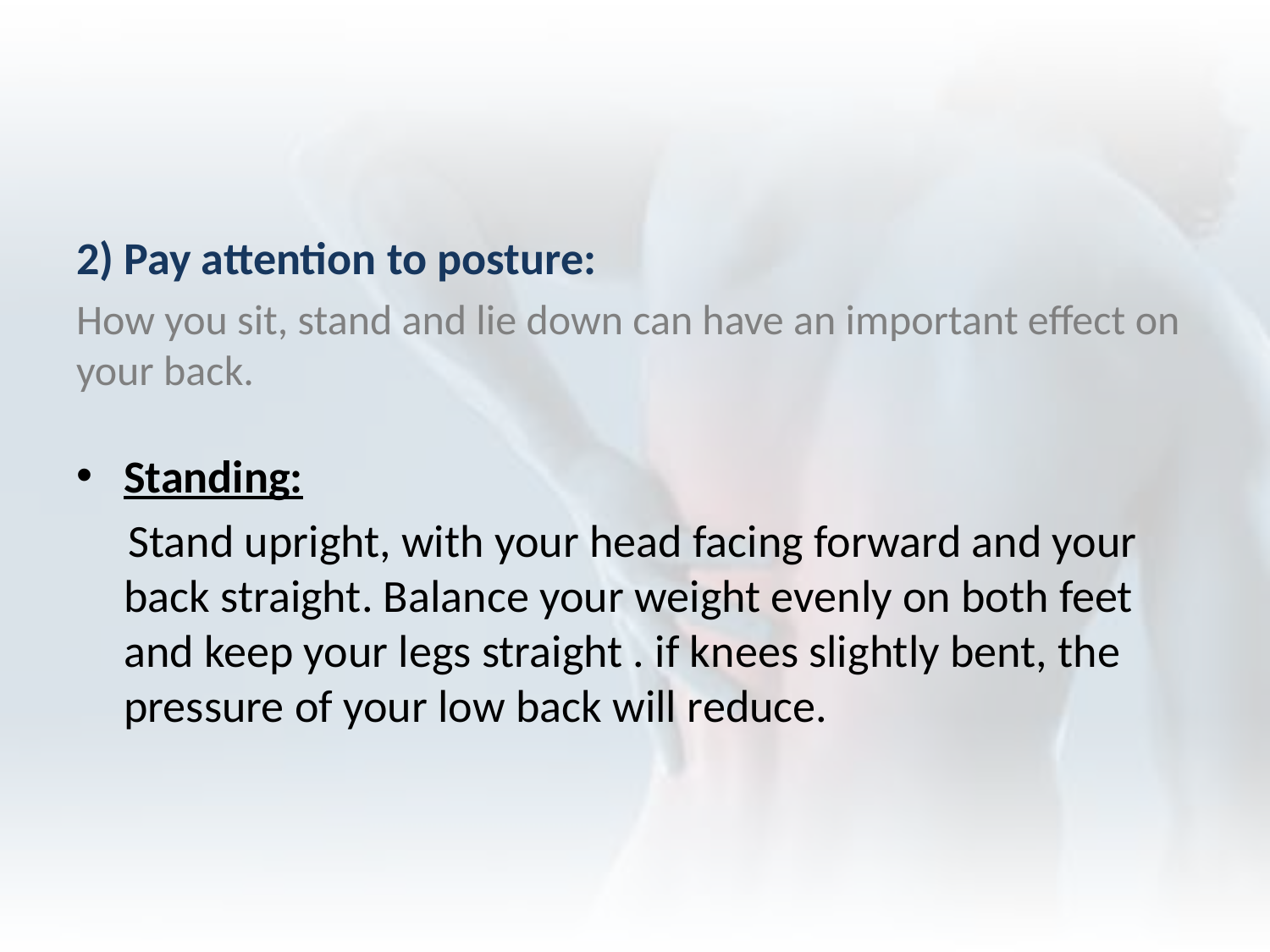

#
2) Pay attention to posture:
How you sit, stand and lie down can have an important effect on your back.

Standing:
     Stand upright, with your head facing forward and your back straight. Balance your weight evenly on both feet and keep your legs straight . if knees slightly bent, the pressure of your low back will reduce.